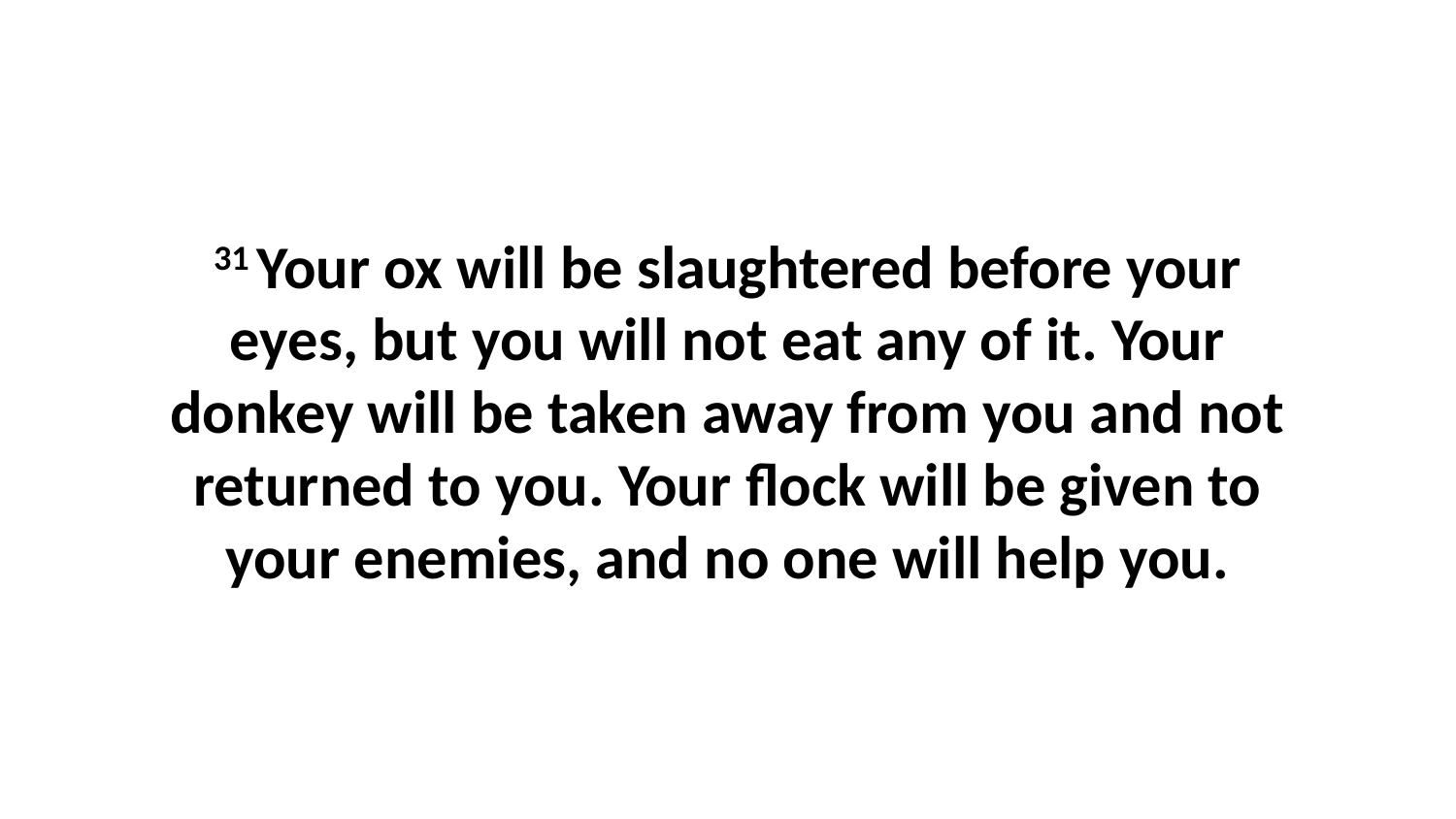

31 Your ox will be slaughtered before your eyes, but you will not eat any of it. Your donkey will be taken away from you and not returned to you. Your flock will be given to your enemies, and no one will help you.